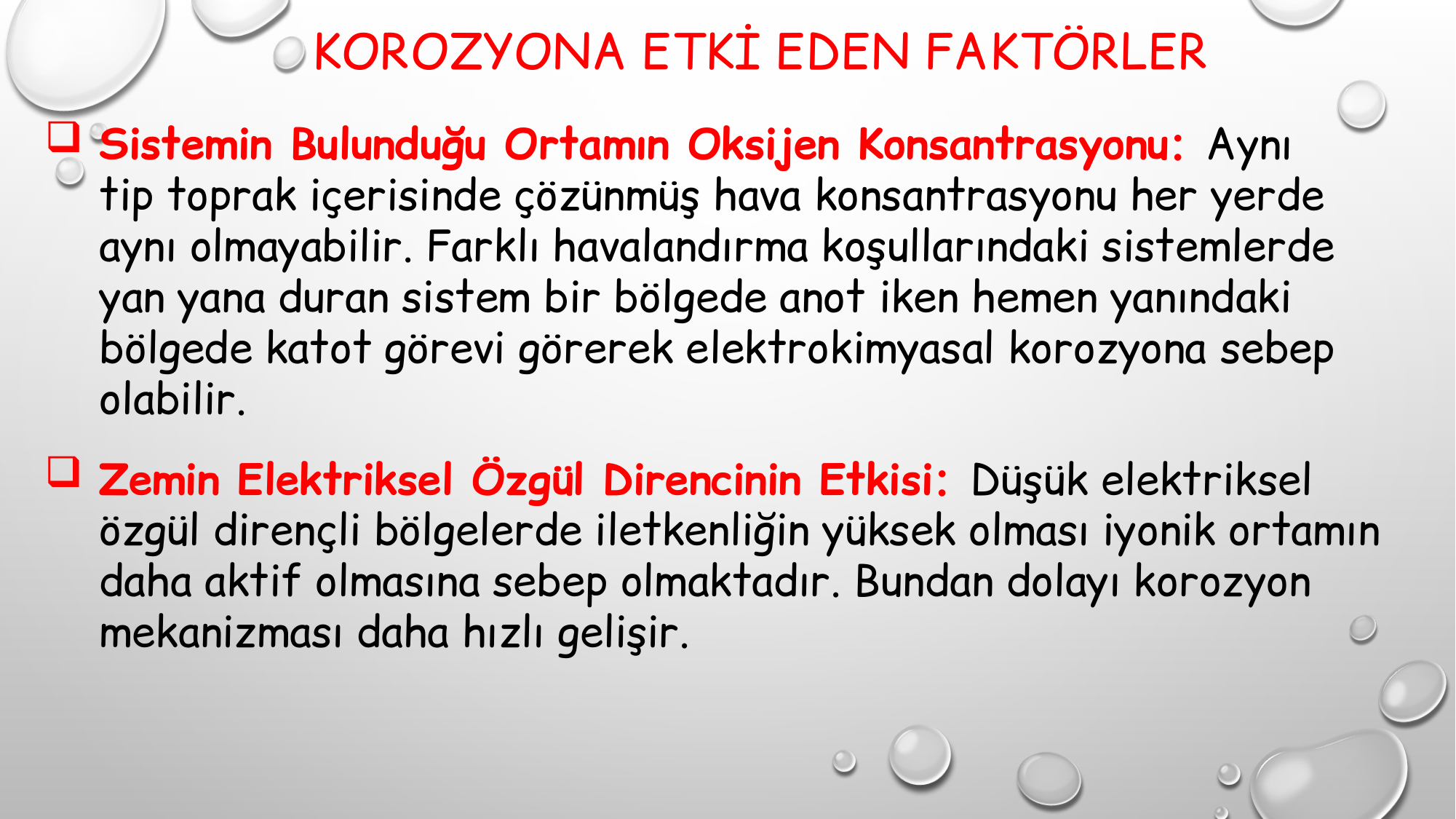

KOROZYONA ETKİ EDEN FAKTÖRLER
Sistemin Bulunduğu Ortamın Oksijen Konsantrasyonu: Aynı tip toprak içerisinde çözünmüş hava konsantrasyonu her yerde aynı olmayabilir. Farklı havalandırma koşullarındaki sistemlerde yan yana duran sistem bir bölgede anot iken hemen yanındaki bölgede katot görevi görerek elektrokimyasal korozyona sebep olabilir.
Zemin Elektriksel Özgül Direncinin Etkisi: Düşük elektriksel özgül dirençli bölgelerde iletkenliğin yüksek olması iyonik ortamın daha aktif olmasına sebep olmaktadır. Bundan dolayı korozyon mekanizması daha hızlı gelişir.